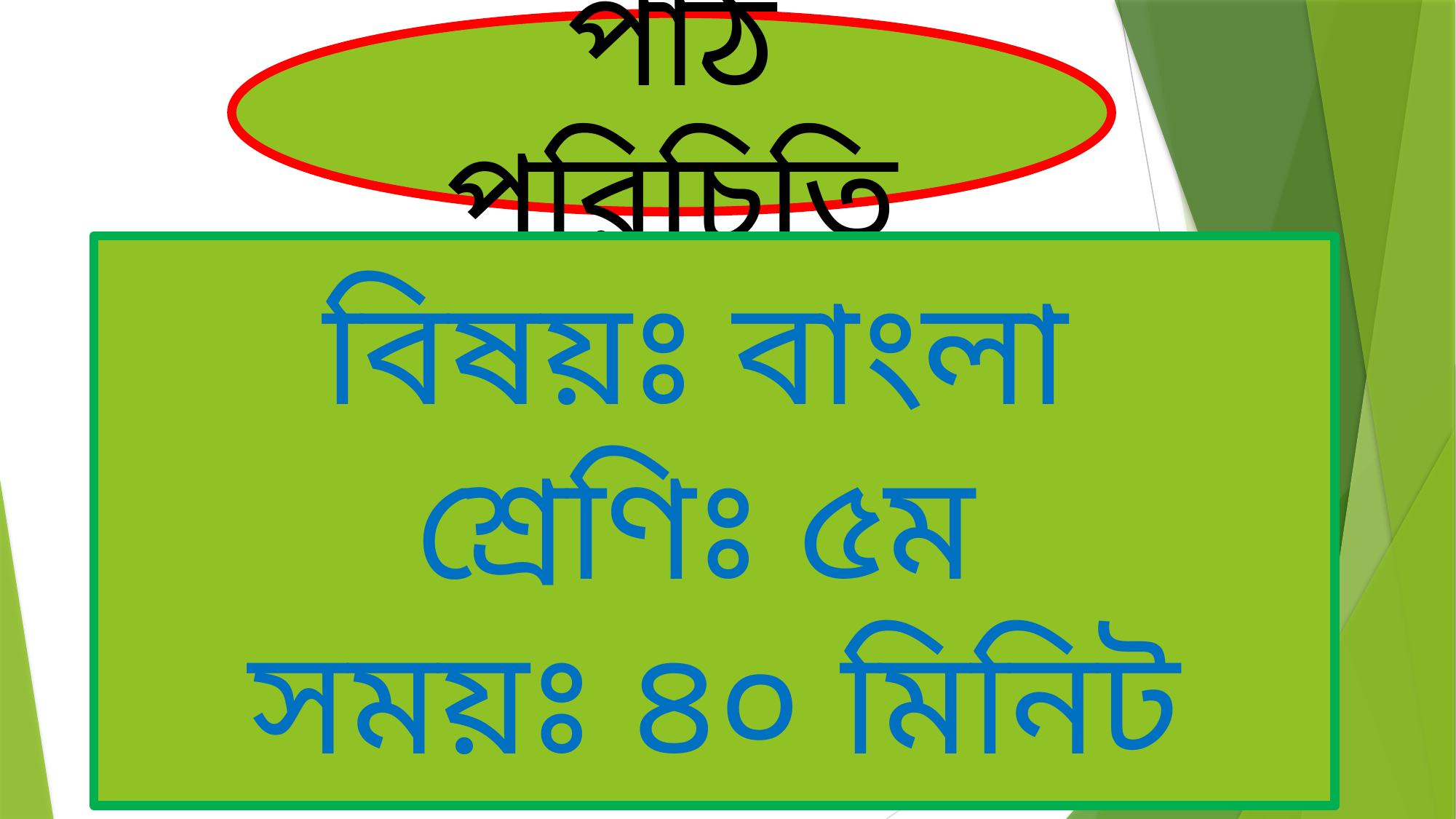

পাঠ পরিচিতি
বিষয়ঃ বাংলা
শ্রেণিঃ ৫ম
সময়ঃ ৪০ মিনিট